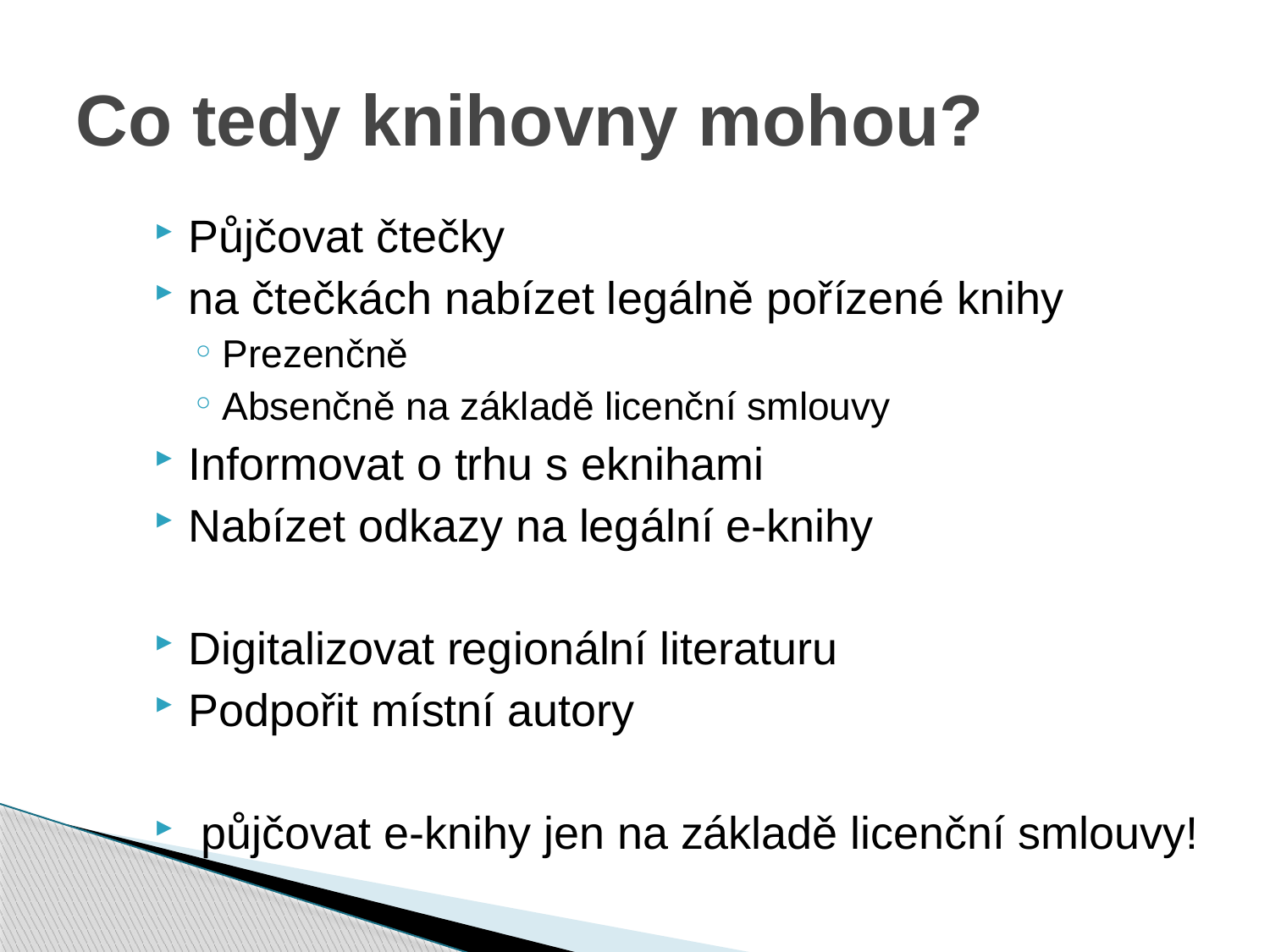

# Co tedy knihovny mohou?
Půjčovat čtečky
na čtečkách nabízet legálně pořízené knihy
Prezenčně
Absenčně na základě licenční smlouvy
Informovat o trhu s eknihami
Nabízet odkazy na legální e-knihy

Digitalizovat regionální literaturu
Podpořit místní autory

 půjčovat e-knihy jen na základě licenční smlouvy!